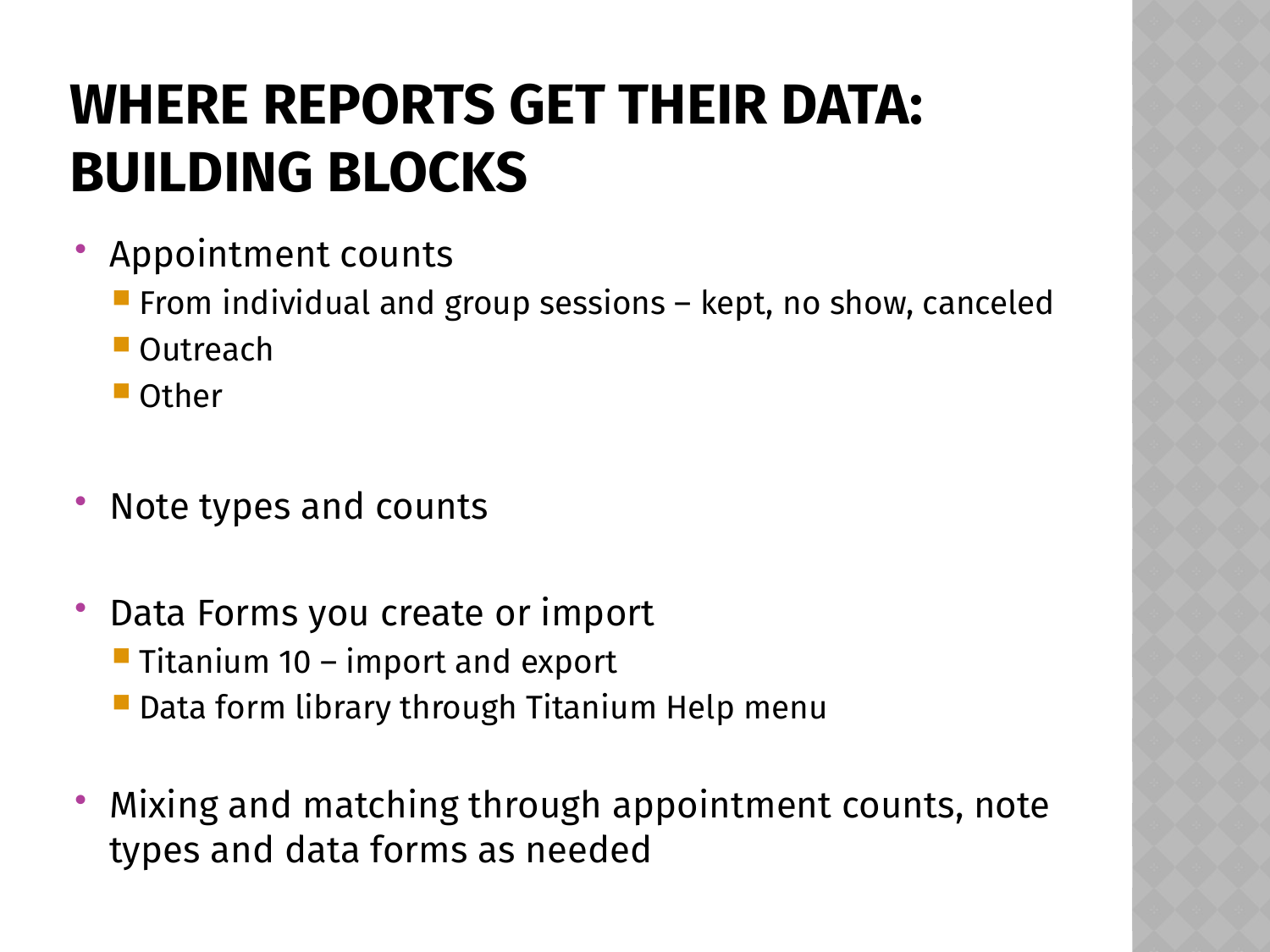

# Where Reports Get Their Data: Building Blocks
Appointment counts
From individual and group sessions – kept, no show, canceled
Outreach
Other

Note types and counts

Data Forms you create or import
Titanium 10 – import and export
Data form library through Titanium Help menu

Mixing and matching through appointment counts, note types and data forms as needed